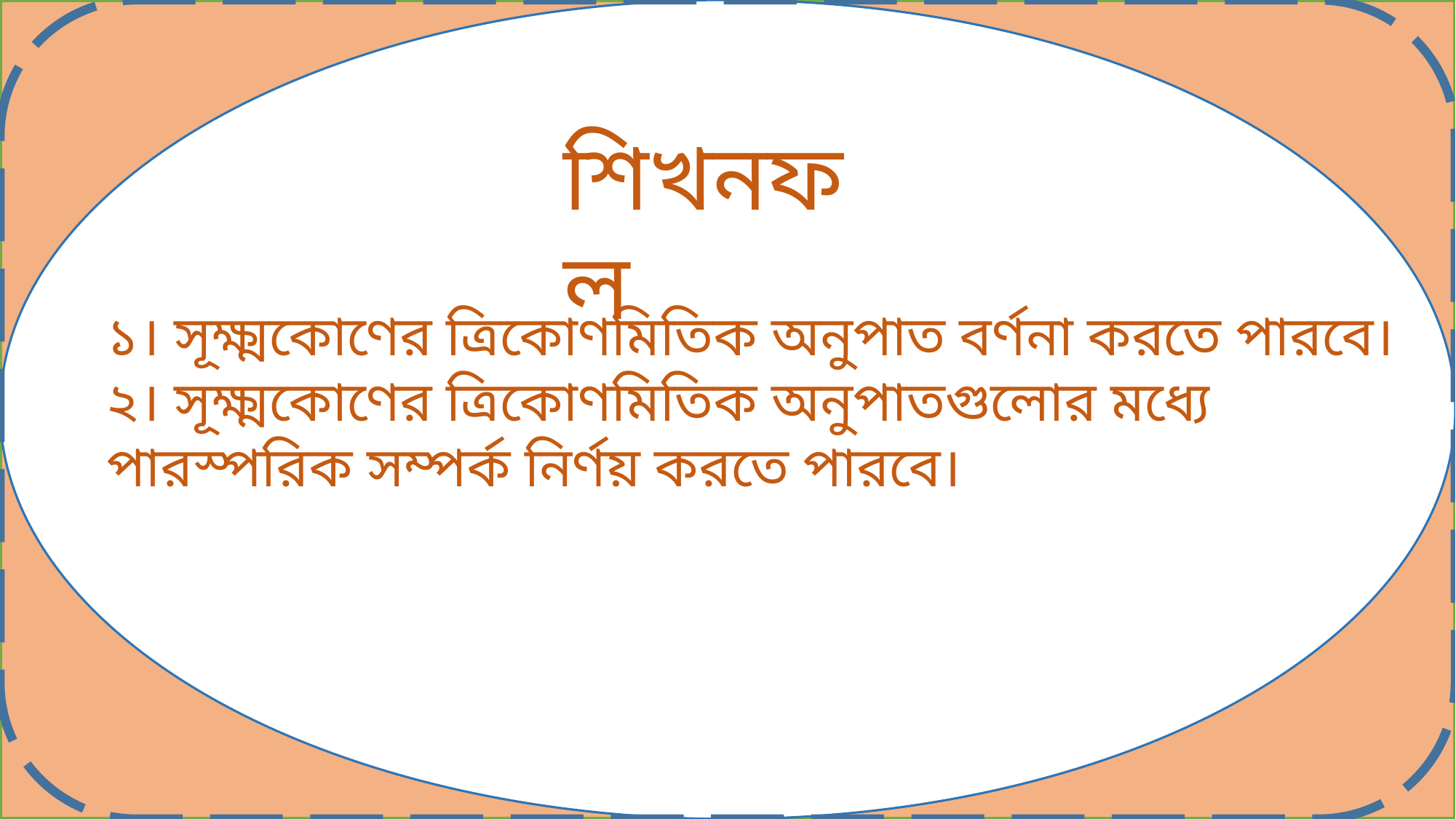

শিখনফল
১। সূক্ষ্মকোণের ত্রিকোণমিতিক অনুপাত বর্ণনা করতে পারবে।
২। সূক্ষ্মকোণের ত্রিকোণমিতিক অনুপাতগুলোর মধ্যে পারস্পরিক সম্পর্ক নির্ণয় করতে পারবে।